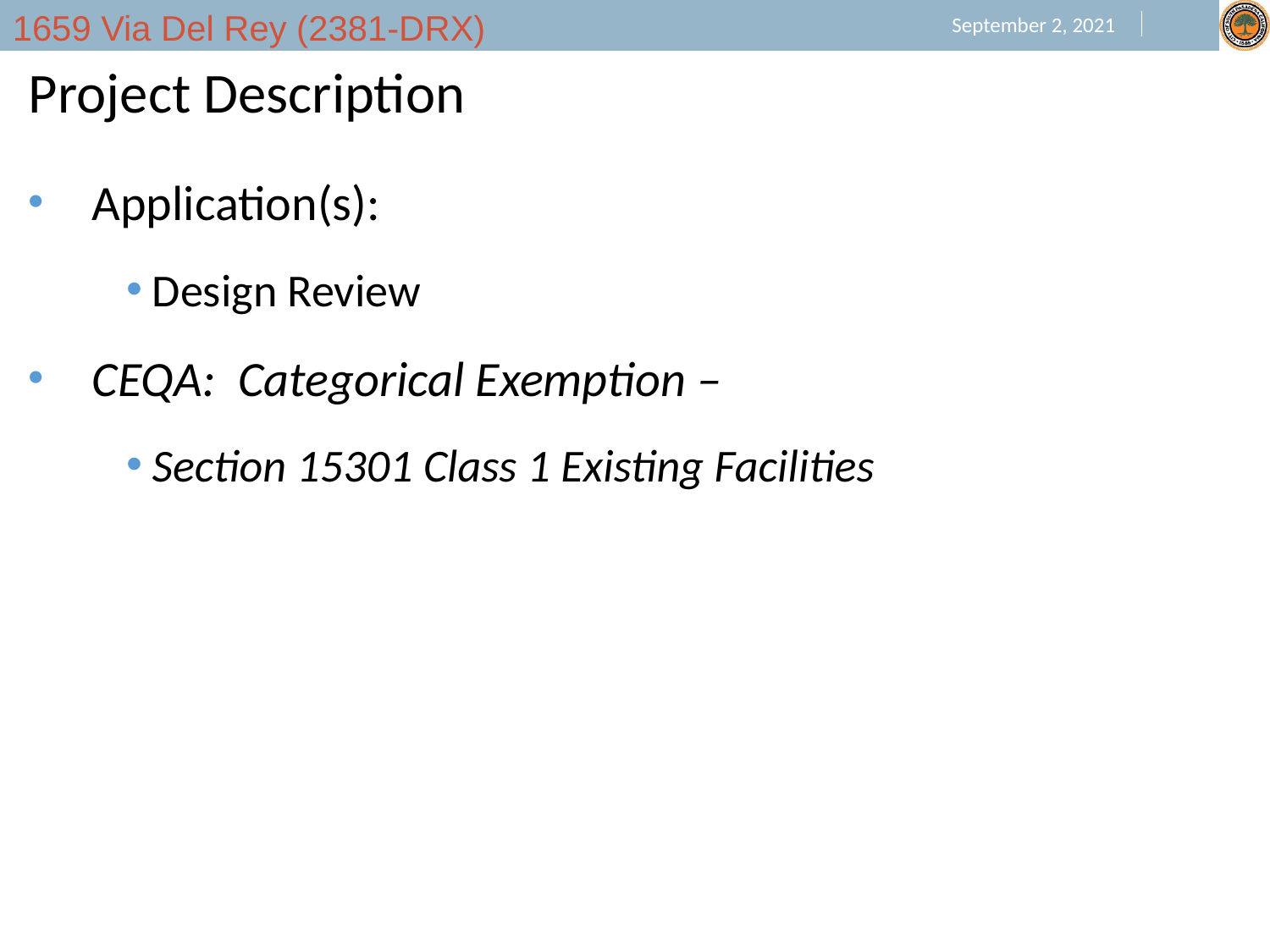

Project Description
Application(s):
Design Review
CEQA:  Categorical Exemption –
Section 15301 Class 1 Existing Facilities